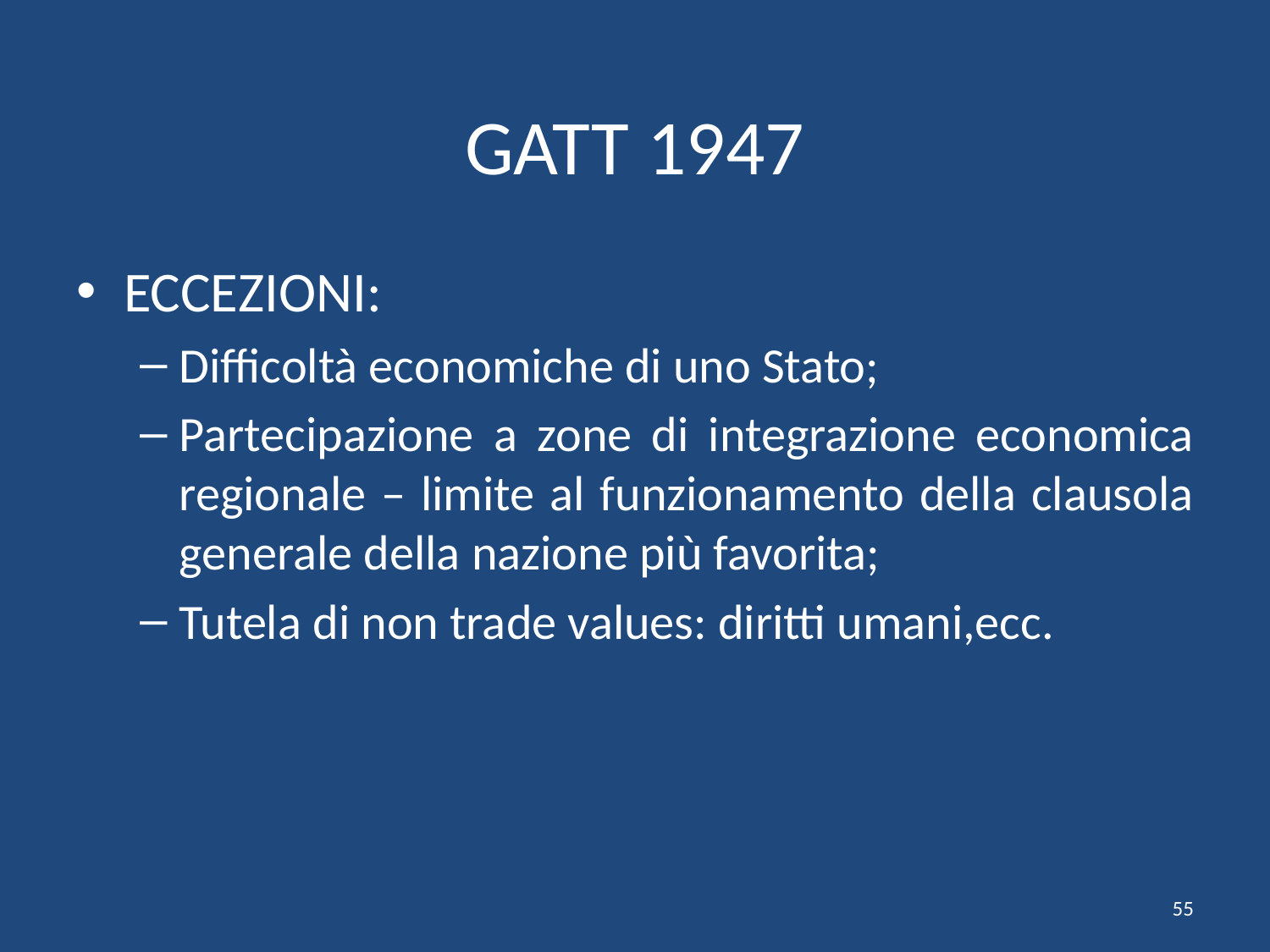

# GATT 1947
ECCEZIONI:
Difficoltà economiche di uno Stato;
Partecipazione a zone di integrazione economica regionale – limite al funzionamento della clausola generale della nazione più favorita;
Tutela di non trade values: diritti umani,ecc.
55